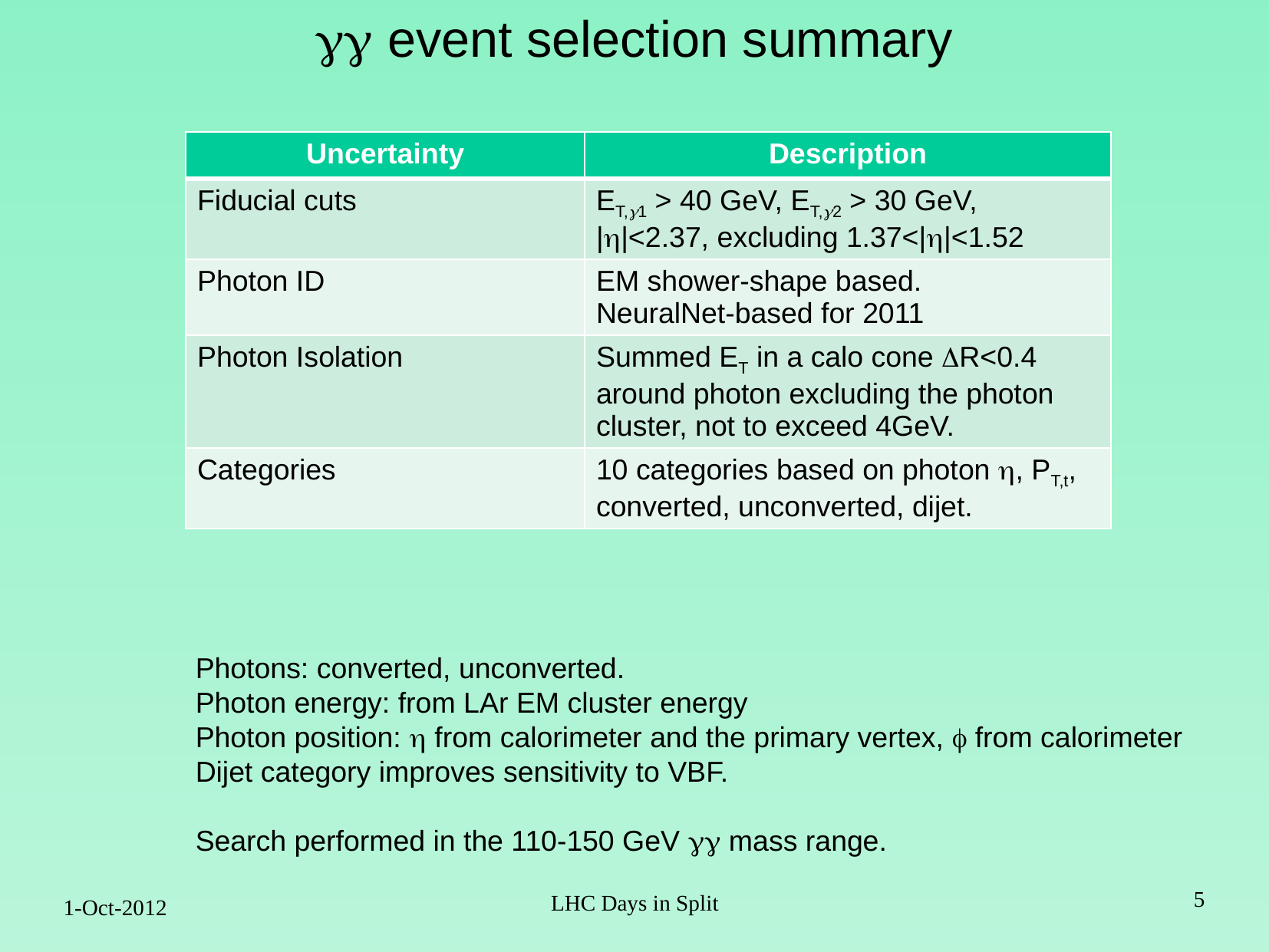

γγ event selection summary
| Uncertainty | Description |
| --- | --- |
| Fiducial cuts | ET,γ1 > 40 GeV, ET,γ2 > 30 GeV, |η|<2.37, excluding 1.37<|η|<1.52 |
| Photon ID | EM shower-shape based. NeuralNet-based for 2011 |
| Photon Isolation | Summed ET in a calo cone ΔR<0.4 around photon excluding the photon cluster, not to exceed 4GeV. |
| Categories | 10 categories based on photon η, PT,t, converted, unconverted, dijet. |
Photons: converted, unconverted.
Photon energy: from LAr EM cluster energy
Photon position: η from calorimeter and the primary vertex, φ from calorimeter
Dijet category improves sensitivity to VBF.

Search performed in the 110-150 GeV γγ mass range.
5
LHC Days in Split
1-Oct-2012